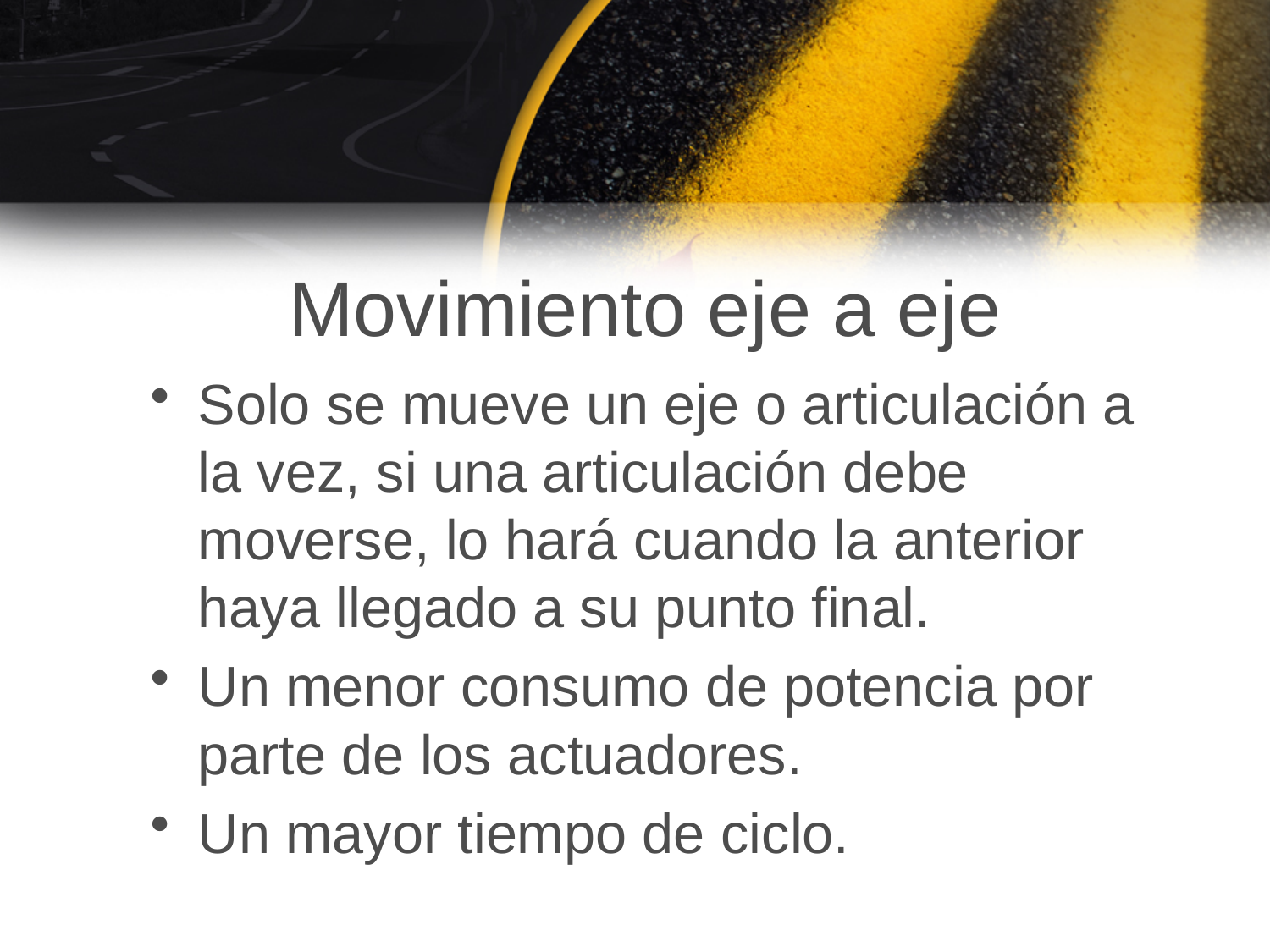

# Movimiento eje a eje
Solo se mueve un eje o articulación a la vez, si una articulación debe moverse, lo hará cuando la anterior haya llegado a su punto final.
Un menor consumo de potencia por parte de los actuadores.
Un mayor tiempo de ciclo.